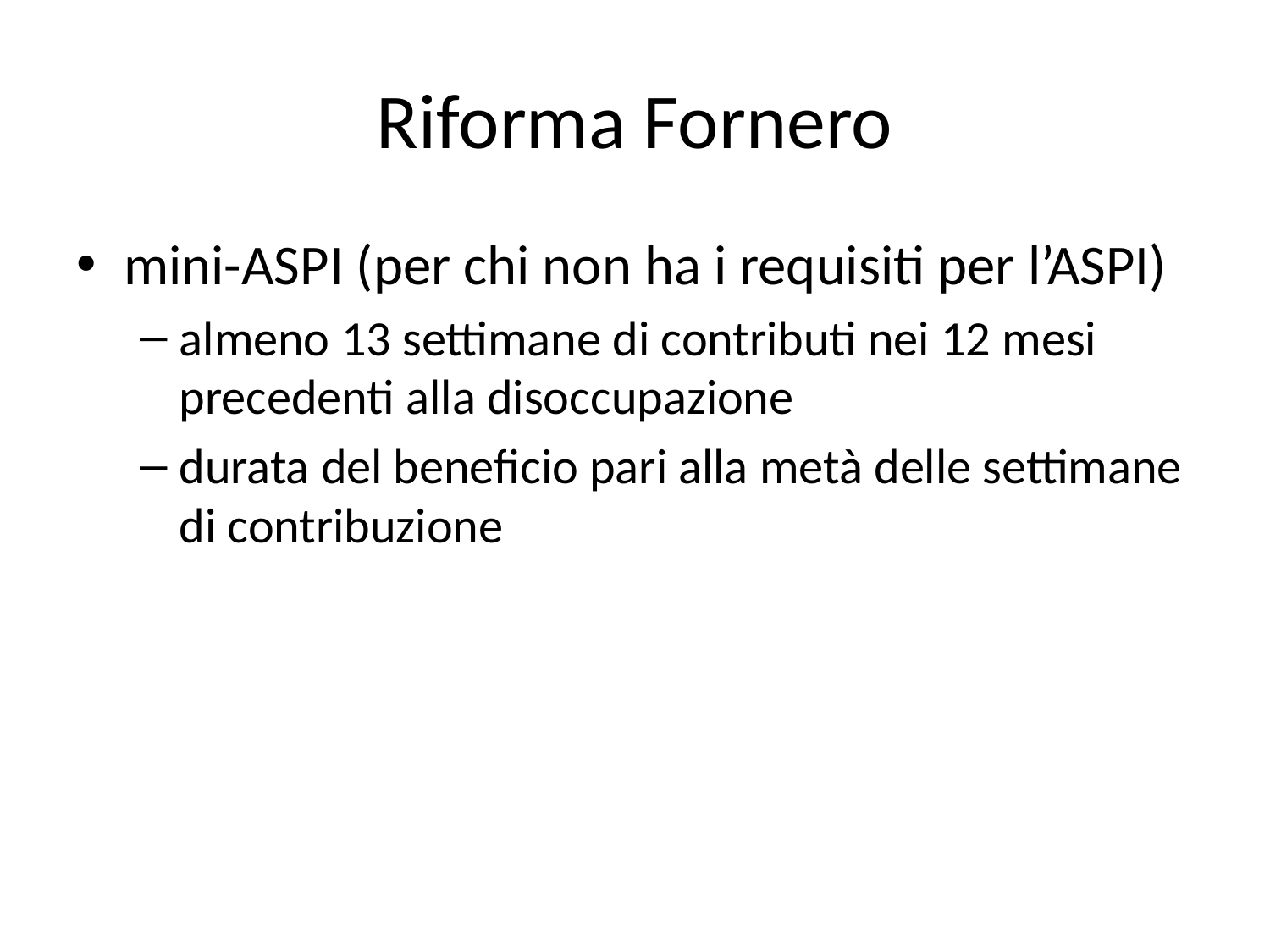

# Riforma Fornero
mini-ASPI (per chi non ha i requisiti per l’ASPI)
almeno 13 settimane di contributi nei 12 mesi precedenti alla disoccupazione
durata del beneficio pari alla metà delle settimane di contribuzione